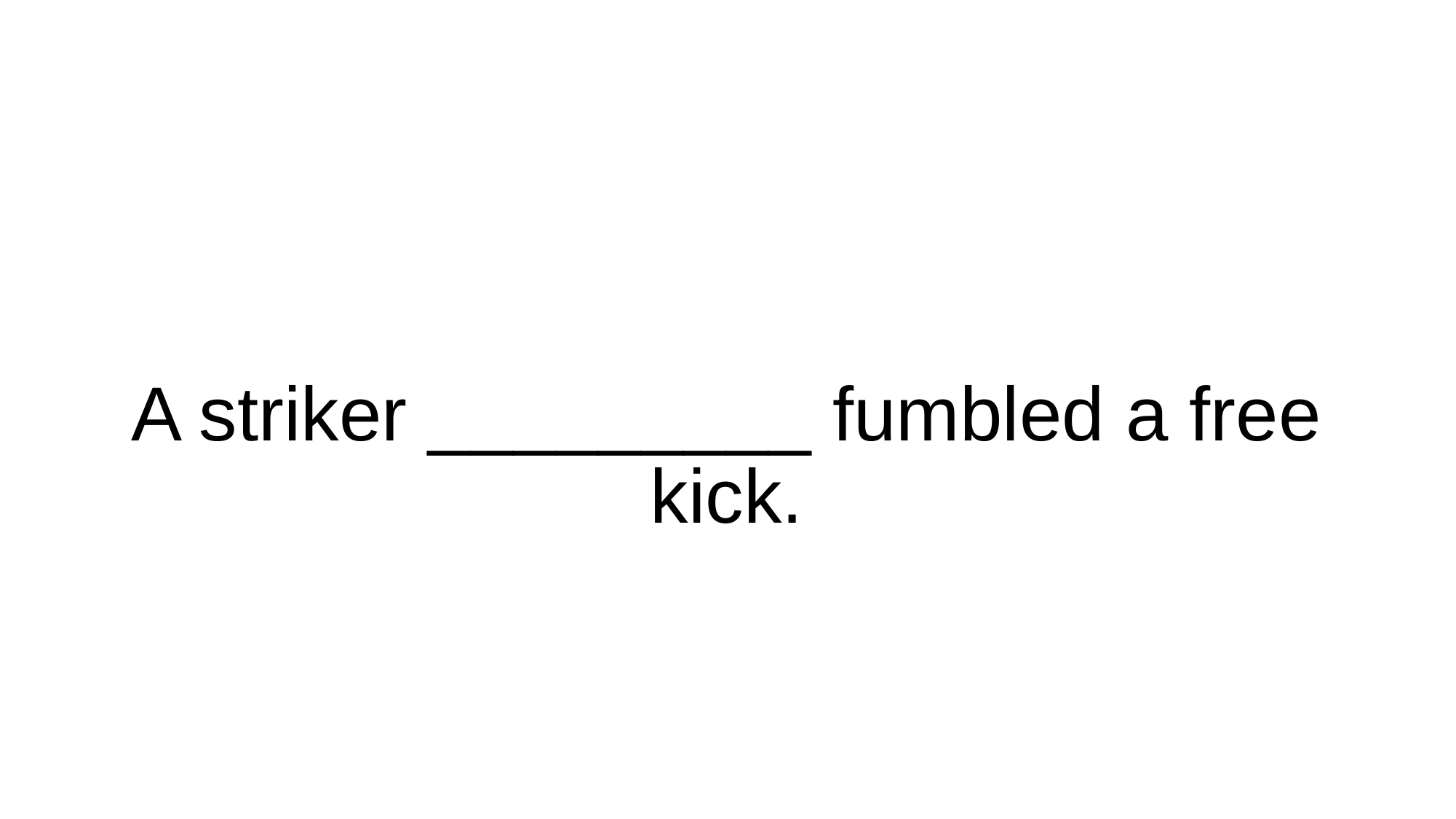

# A striker _________ fumbled a free kick.